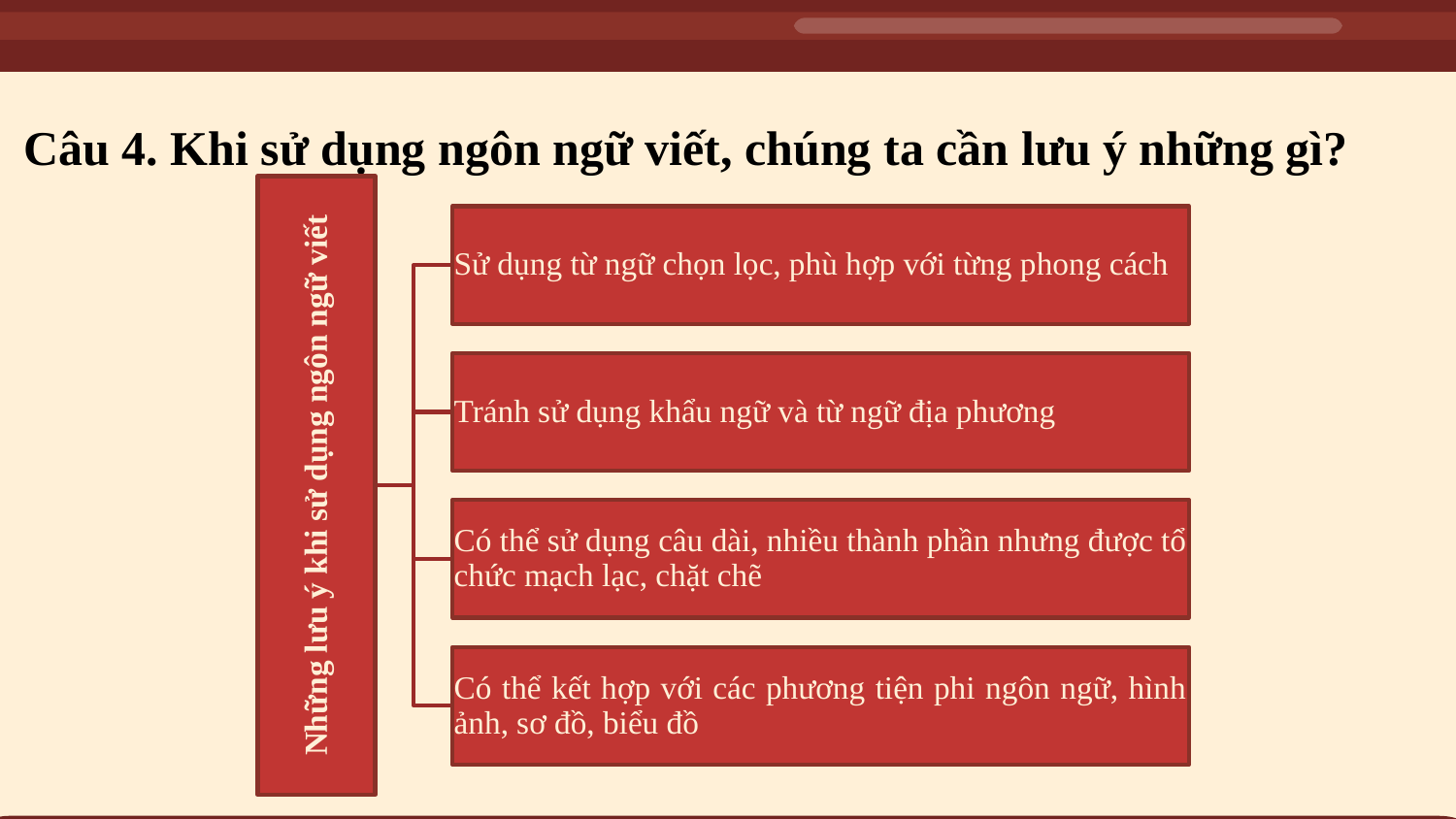

Câu 4. Khi sử dụng ngôn ngữ viết, chúng ta cần lưu ý những gì?

Những lưu ý khi sử dụng ngôn ngữ viết
Sử dụng từ ngữ chọn lọc, phù hợp với từng phong cách
Tránh sử dụng khẩu ngữ và từ ngữ địa phương
Có thể sử dụng câu dài, nhiều thành phần nhưng được tổ chức mạch lạc, chặt chẽ
Có thể kết hợp với các phương tiện phi ngôn ngữ, hình ảnh, sơ đồ, biểu đồ